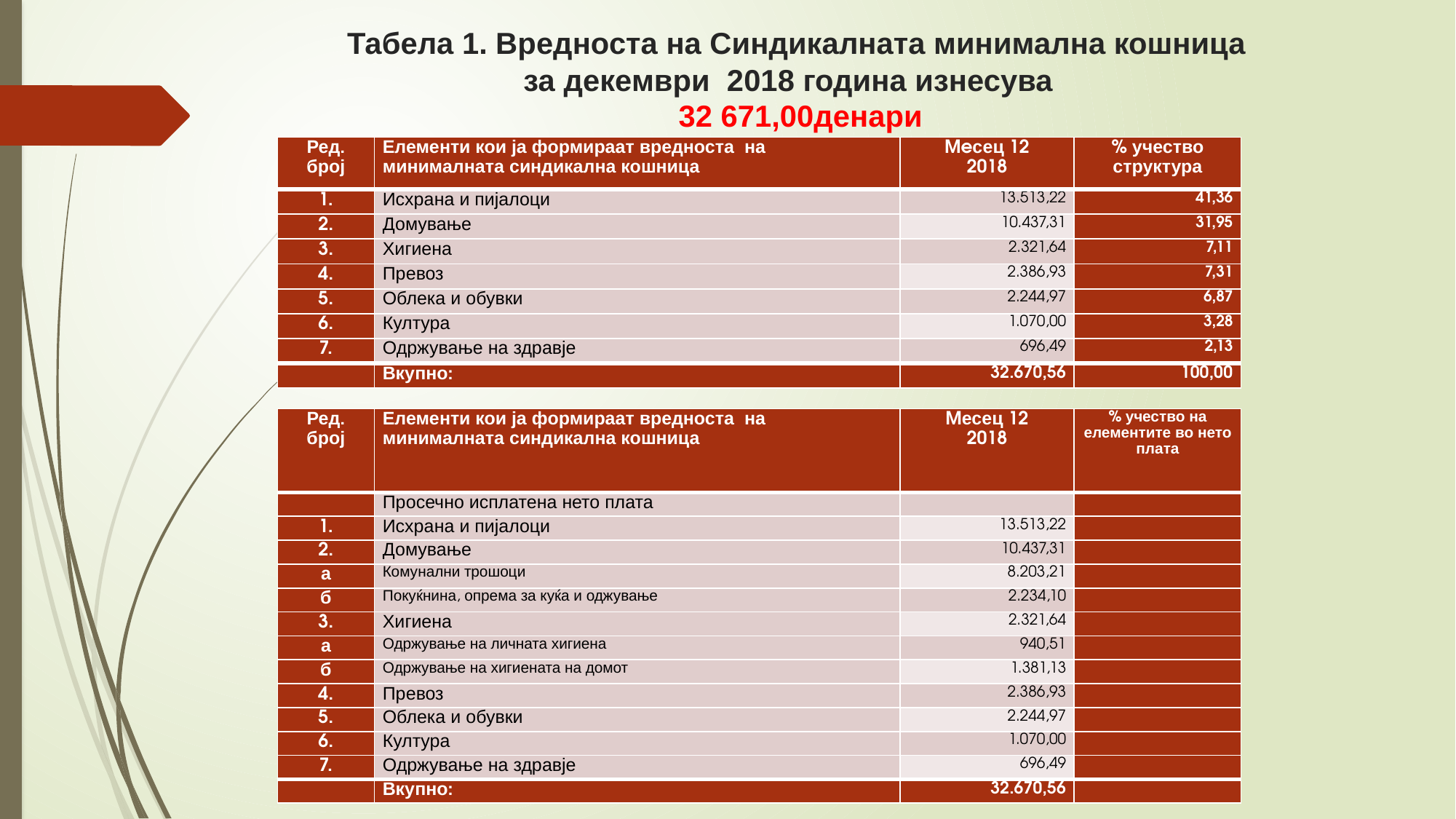

# Табела 1. Вредноста на Синдикалната минимална кошница за декември  2018 година изнесува 32 671,00денари
| Ред. број | Елементи кои ја формираат вредноста на минималната синдикална кошница | Meсец 12 2018 | % учество структура |
| --- | --- | --- | --- |
| 1. | Исхрана и пијалоци | 13.513,22 | 41,36 |
| 2. | Домување | 10.437,31 | 31,95 |
| 3. | Хигиена | 2.321,64 | 7,11 |
| 4. | Превоз | 2.386,93 | 7,31 |
| 5. | Облека и обувки | 2.244,97 | 6,87 |
| 6. | Култура | 1.070,00 | 3,28 |
| 7. | Одржување на здравје | 696,49 | 2,13 |
|  | Вкупно: | 32.670,56 | 100,00 |
| Ред. број | Елементи кои ја формираат вредноста на минималната синдикална кошница | Mесец 12 2018 | % учество на елементите во нето плата |
| --- | --- | --- | --- |
|  | Просечно исплатена нето плата |  |  |
| 1. | Исхрана и пијалоци | 13.513,22 |  |
| 2. | Домување | 10.437,31 |  |
| а | Комунални трошоци | 8.203,21 |  |
| б | Покуќнина, опрема за куќа и оджување | 2.234,10 |  |
| 3. | Хигиена | 2.321,64 |  |
| а | Одржување на личната хигиена | 940,51 |  |
| б | Одржување на хигиената на домот | 1.381,13 |  |
| 4. | Превоз | 2.386,93 |  |
| 5. | Облека и обувки | 2.244,97 |  |
| 6. | Култура | 1.070,00 |  |
| 7. | Одржување на здравје | 696,49 |  |
|  | Вкупно: | 32.670,56 |  |